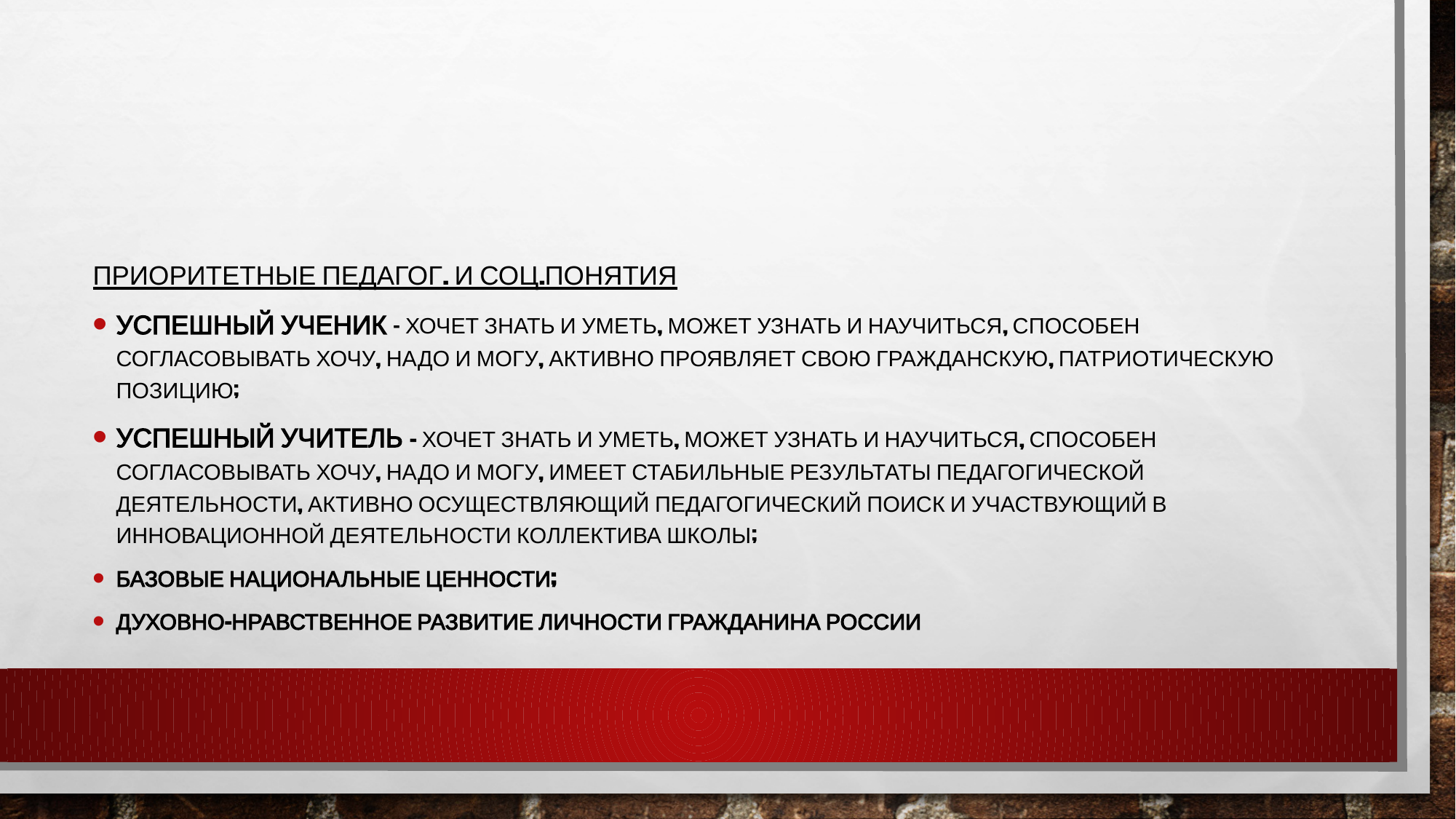

Приоритетные педагог. И соц.понятия
успешный ученик - хочет знать и уметь, может узнать и научиться, способен согласовывать хочу, надо и могу, активно проявляет свою гражданскую, патриотическую позицию;
Успешный учитель - хочет знать и уметь, может узнать и научиться, способен согласовывать хочу, надо и могу, имеет стабильные результаты педагогической деятельности, активно осуществляющий педагогический поиск и участвующий в инновационной деятельности коллектива школы;
базовые национальные ценности;
духовно-нравственное развитие личности гражданина России